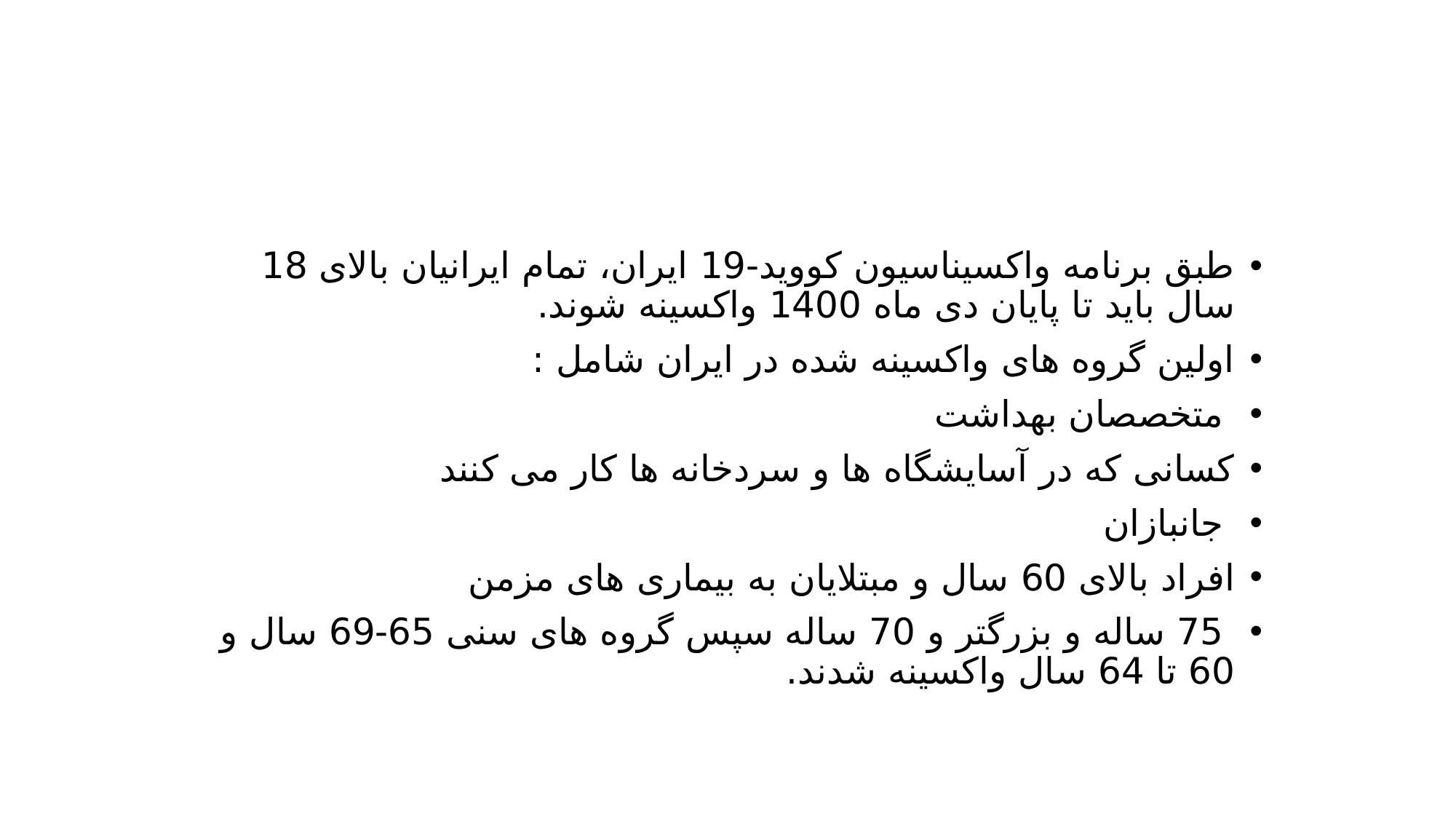

#

طبق برنامه واکسیناسیون کووید-19 ایران، تمام ایرانیان بالای 18 سال باید تا پایان دی ماه 1400 واکسینه شوند.
اولین گروه های واکسینه شده در ایران شامل :
 متخصصان بهداشت
کسانی که در آسایشگاه ها و سردخانه ها کار می کنند
 جانبازان
افراد بالای 60 سال و مبتلایان به بیماری های مزمن
 75 ساله و بزرگتر و 70 ساله سپس گروه های سنی 65-69 سال و 60 تا 64 سال واکسینه شدند.